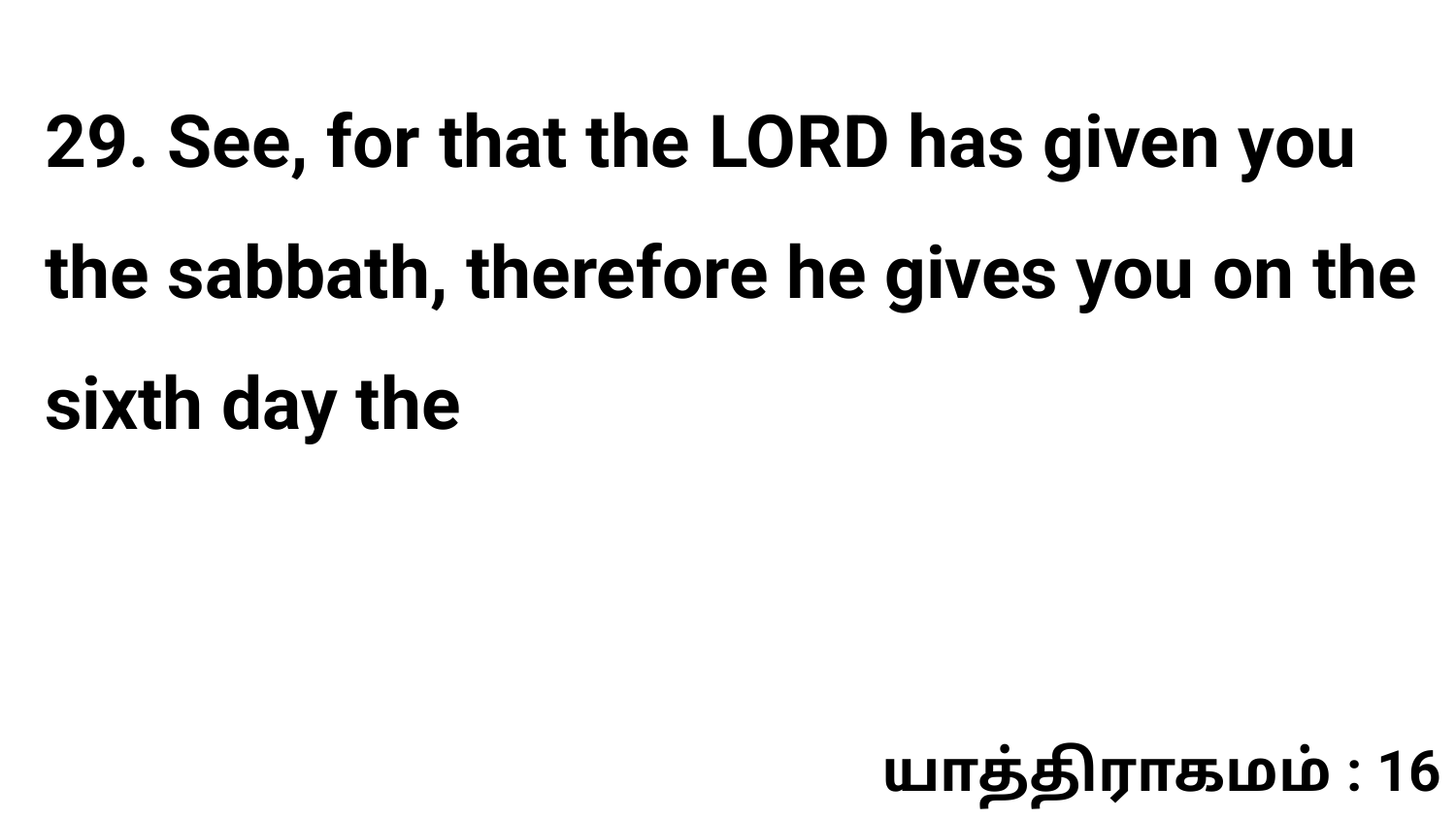

29. See, for that the LORD has given you the sabbath, therefore he gives you on the sixth day the
யாத்திராகமம் : 16